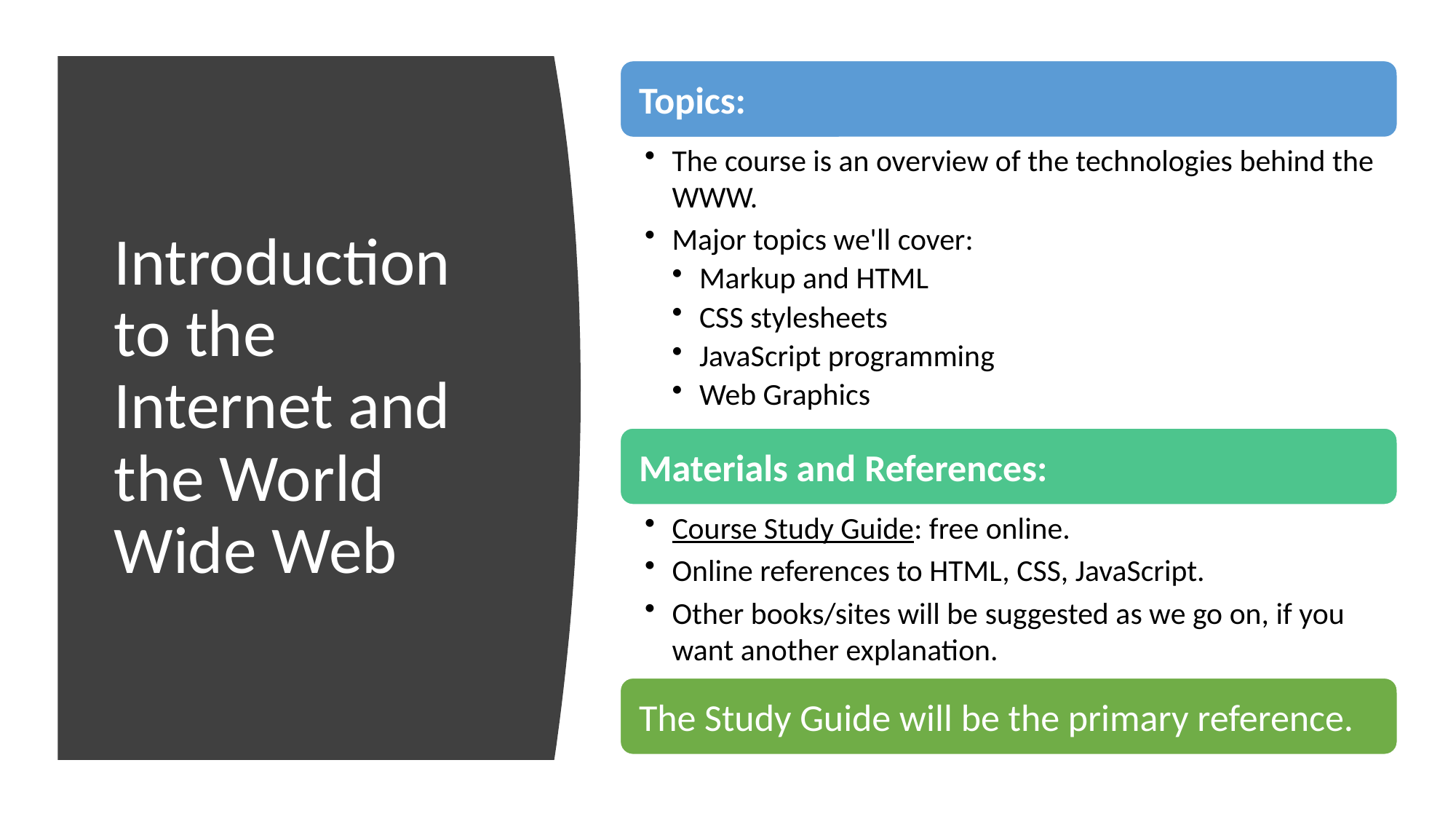

Topics:
The course is an overview of the technologies behind the WWW.
Major topics we'll cover:
Markup and HTML
CSS stylesheets
JavaScript programming
Web Graphics
Materials and References:
Course Study Guide: free online.
Online references to HTML, CSS, JavaScript.
Other books/sites will be suggested as we go on, if you want another explanation.
The Study Guide will be the primary reference.

# Introduction to the Internet and the World Wide Web